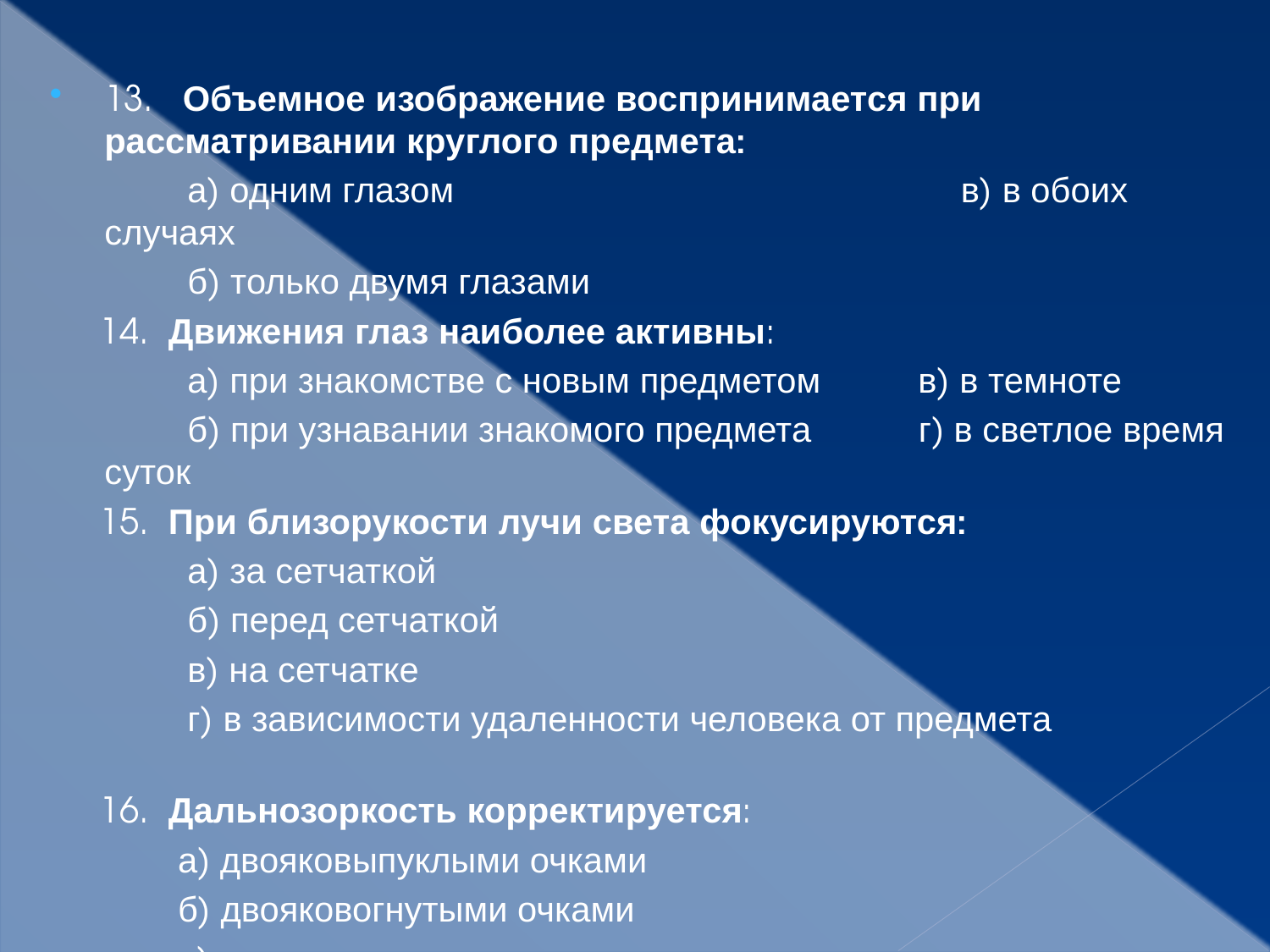

13.   Объемное изображение воспринимается при рассматривании круглого предмета:
              а) одним глазом                                                    в) в обоих случаях
              б) только двумя глазами
     14.  Движения глаз наиболее активны:
              а) при знакомстве с новым предметом          в) в темноте
              б) при узнавании знакомого предмета           г) в светлое время суток
     15.  При близорукости лучи света фокусируются:
              а) за сетчаткой
              б) перед сетчаткой
              в) на сетчатке
              г) в зависимости удаленности человека от предмета
     16.  Дальнозоркость корректируется:
             а) двояковыпуклыми очками
             б) двояковогнутыми очками
             в) хорошим освещением предмета
             г) хирургическим путем